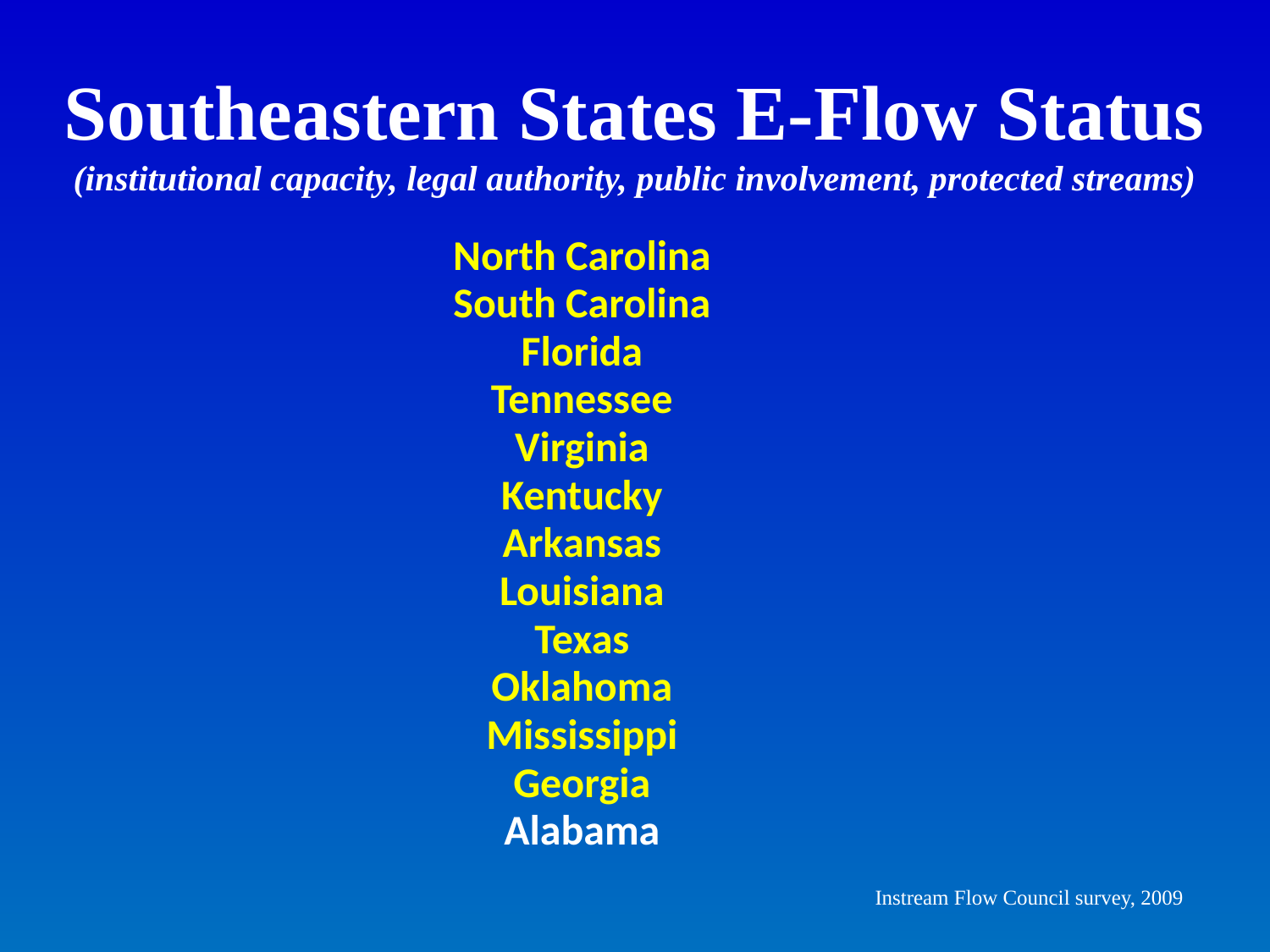

# Southeastern States E-Flow Status (institutional capacity, legal authority, public involvement, protected streams)
| North Carolina |
| --- |
| South Carolina |
| Florida |
| Tennessee |
| Virginia |
| Kentucky |
| Arkansas |
| Louisiana |
| Texas |
| Oklahoma |
| Mississippi |
| Georgia |
| Alabama |
Instream Flow Council survey, 2009